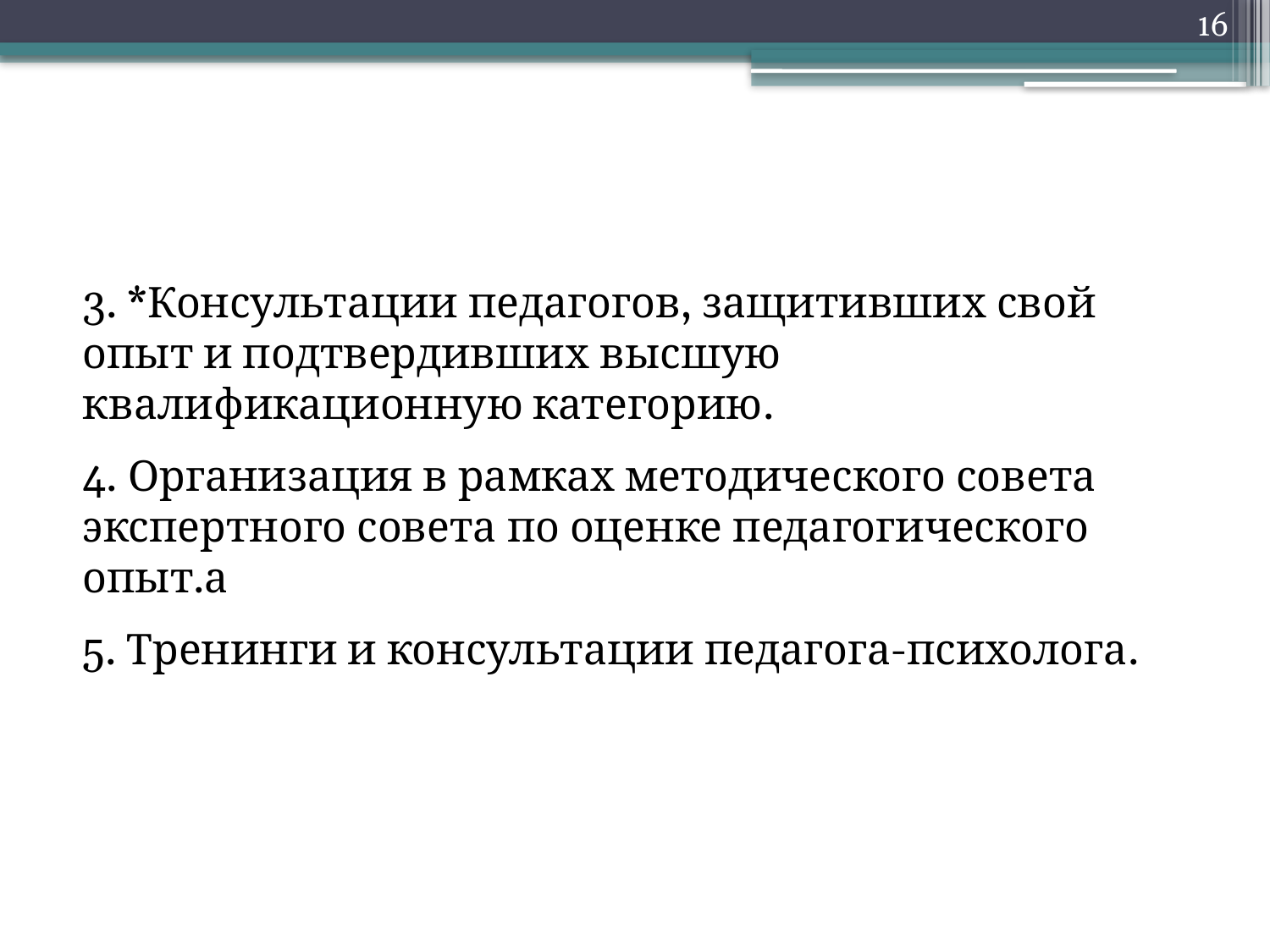

16

3. *Консультации педагогов, защитивших свой опыт и подтвердивших высшую квалификационную категорию.
4. Организация в рамках методического совета экспертного совета по оценке педагогического опыт.а
5. Тренинги и консультации педагога-психолога.